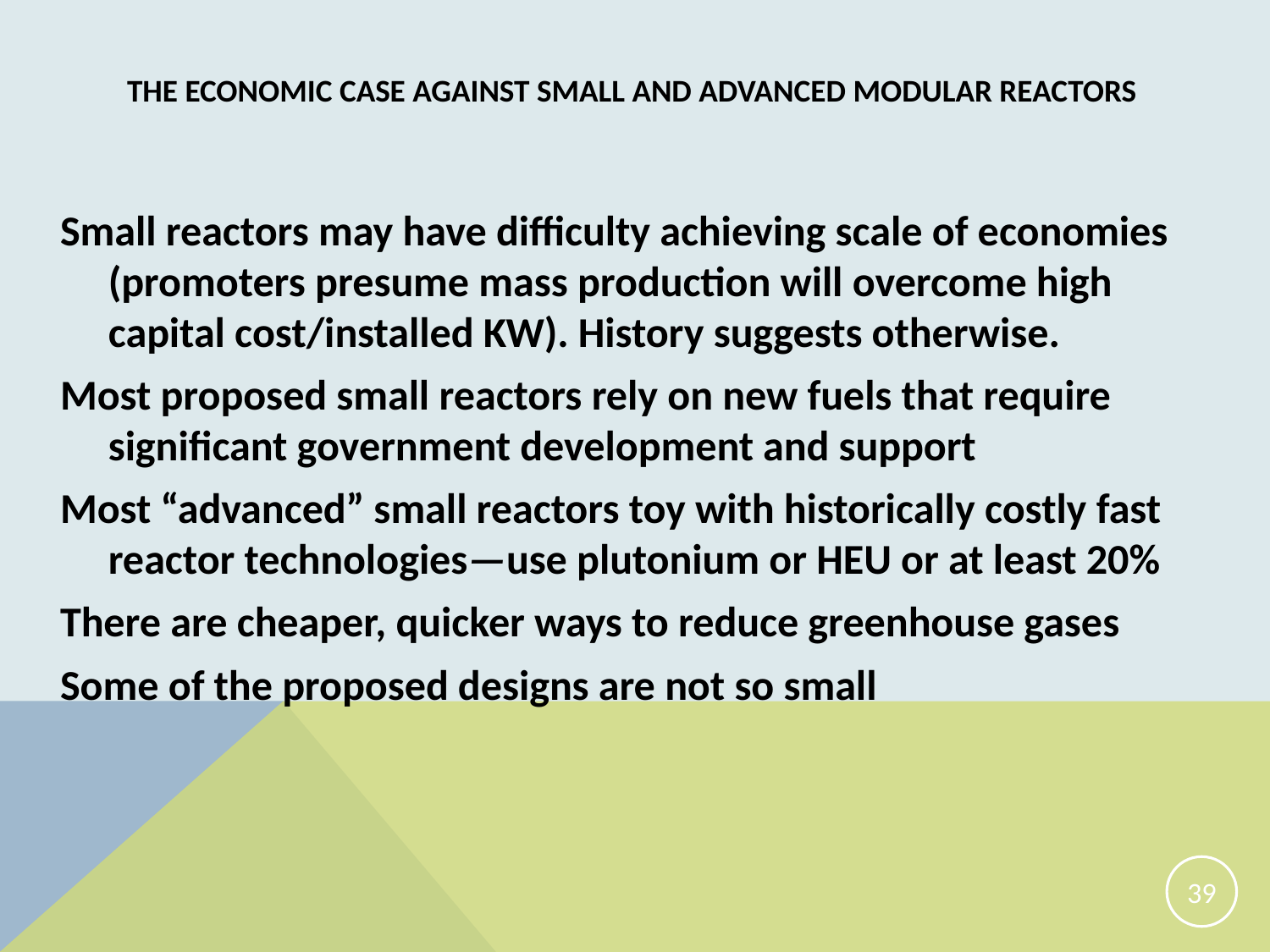

# The economic case against small and advanced modular reactors
Small reactors may have difficulty achieving scale of economies (promoters presume mass production will overcome high capital cost/installed KW). History suggests otherwise.
Most proposed small reactors rely on new fuels that require significant government development and support
Most “advanced” small reactors toy with historically costly fast reactor technologies—use plutonium or HEU or at least 20%
There are cheaper, quicker ways to reduce greenhouse gases
Some of the proposed designs are not so small
39